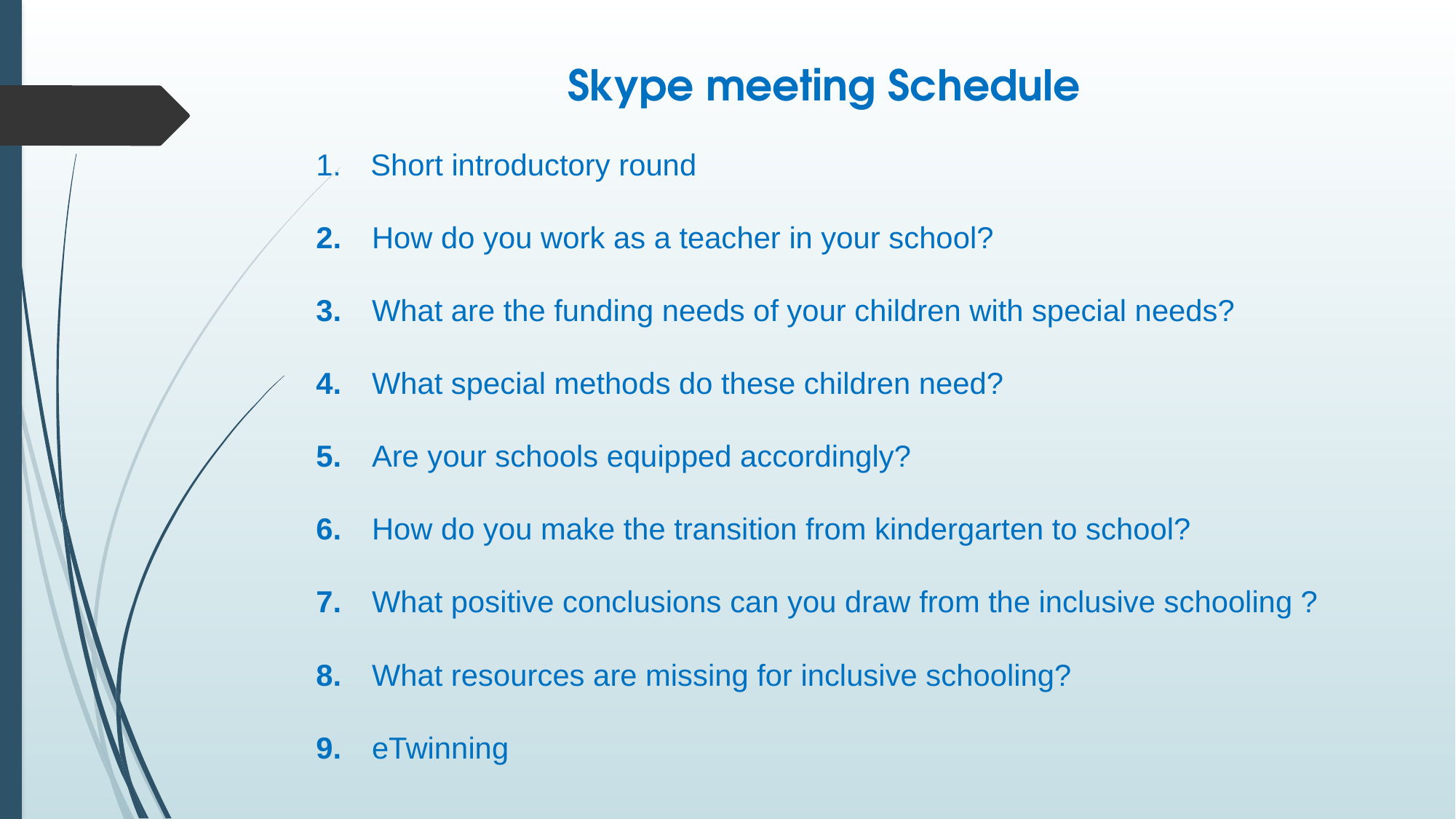

Skype meeting Schedule

Short introductory round

2.    How do you work as a teacher in your school?

3.    What are the funding needs of your children with special needs?

4.    What special methods do these children need?

5.    Are your schools equipped accordingly?

6.    How do you make the transition from kindergarten to school?

7.    What positive conclusions can you draw from the inclusive schooling ?

8.    What resources are missing for inclusive schooling?

9.    eTwinning